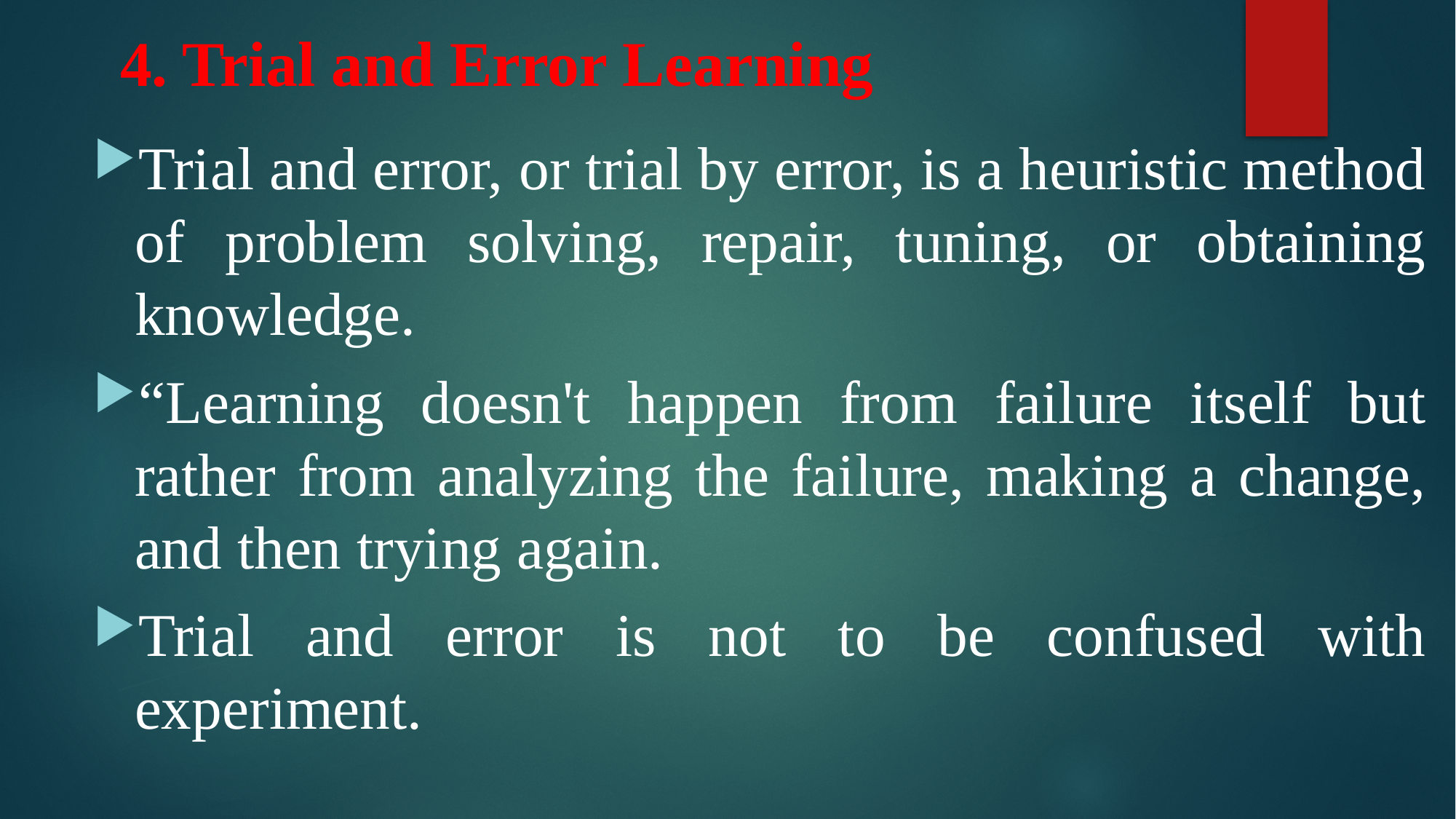

# 4. Trial and Error Learning
Trial and error, or trial by error, is a heuristic method of problem solving, repair, tuning, or obtaining knowledge.
“Learning doesn't happen from failure itself but rather from analyzing the failure, making a change, and then trying again.
Trial and error is not to be confused with experiment.